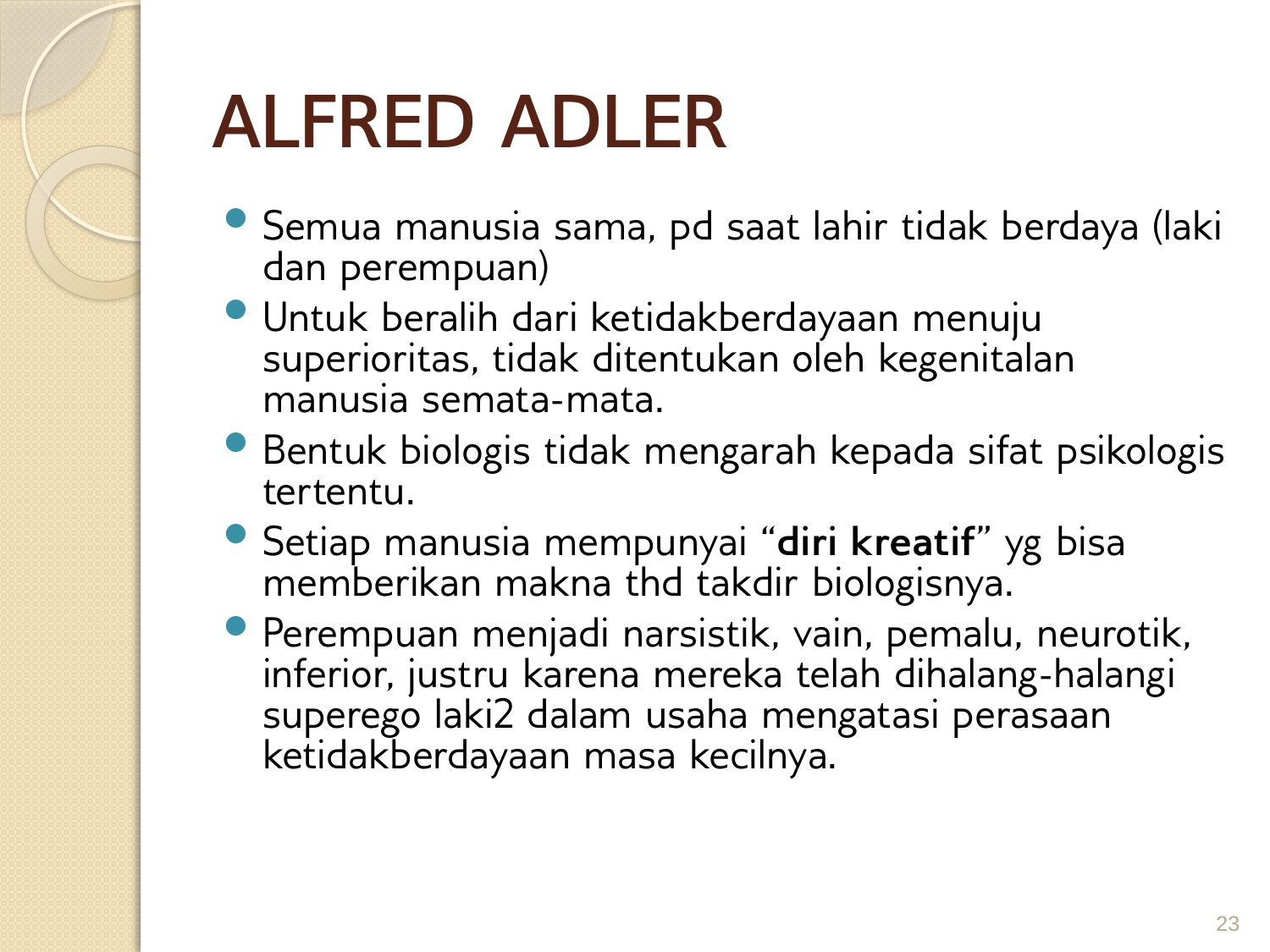

# ALFRED ADLER
Semua manusia sama, pd saat lahir tidak berdaya (laki dan perempuan)
Untuk beralih dari ketidakberdayaan menuju superioritas, tidak ditentukan oleh kegenitalan manusia semata-mata.
Bentuk biologis tidak mengarah kepada sifat psikologis tertentu.
Setiap manusia mempunyai “diri kreatif” yg bisa memberikan makna thd takdir biologisnya.
Perempuan menjadi narsistik, vain, pemalu, neurotik, inferior, justru karena mereka telah dihalang-halangi superego laki2 dalam usaha mengatasi perasaan ketidakberdayaan masa kecilnya.
23